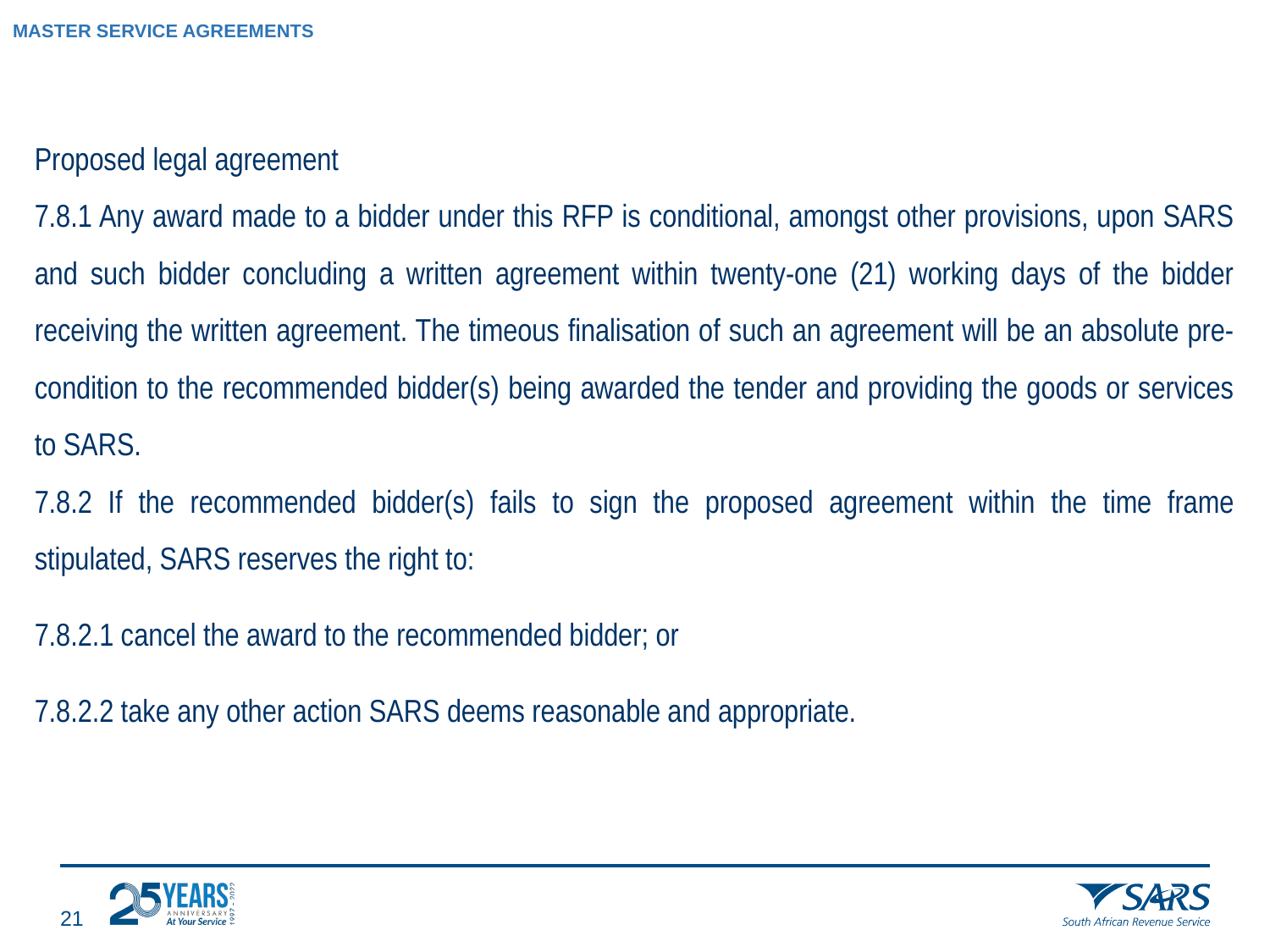

# MASTER SERVICE AGREEMENTS
Proposed legal agreement
7.8.1 Any award made to a bidder under this RFP is conditional, amongst other provisions, upon SARS and such bidder concluding a written agreement within twenty-one (21) working days of the bidder receiving the written agreement. The timeous finalisation of such an agreement will be an absolute pre-condition to the recommended bidder(s) being awarded the tender and providing the goods or services to SARS.
7.8.2 If the recommended bidder(s) fails to sign the proposed agreement within the time frame stipulated, SARS reserves the right to:

7.8.2.1 cancel the award to the recommended bidder; or

7.8.2.2 take any other action SARS deems reasonable and appropriate.

21